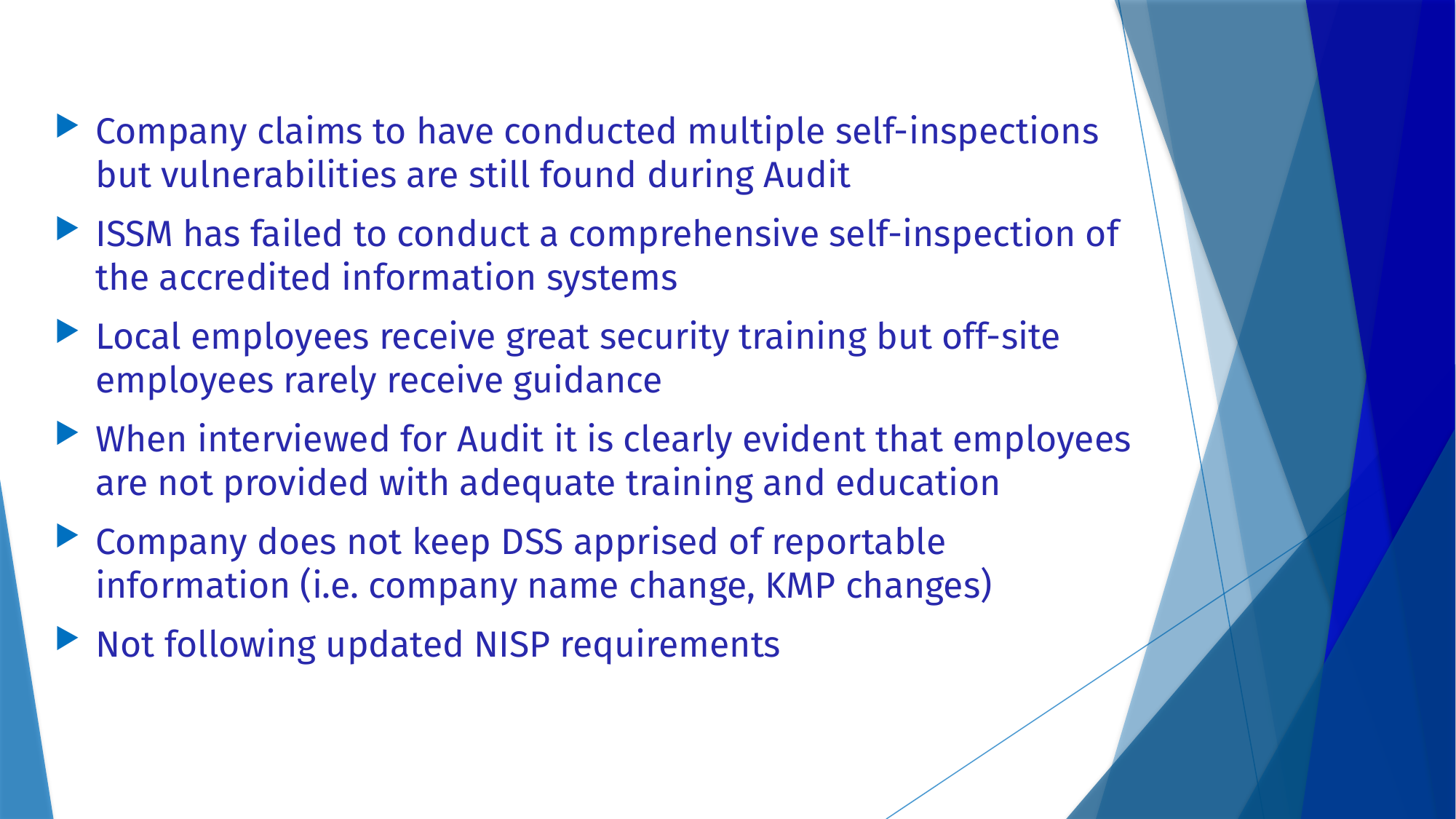

Company claims to have conducted multiple self-inspections but vulnerabilities are still found during Audit
ISSM has failed to conduct a comprehensive self-inspection of the accredited information systems
Local employees receive great security training but off-site employees rarely receive guidance
When interviewed for Audit it is clearly evident that employees are not provided with adequate training and education
Company does not keep DSS apprised of reportable information (i.e. company name change, KMP changes)
Not following updated NISP requirements